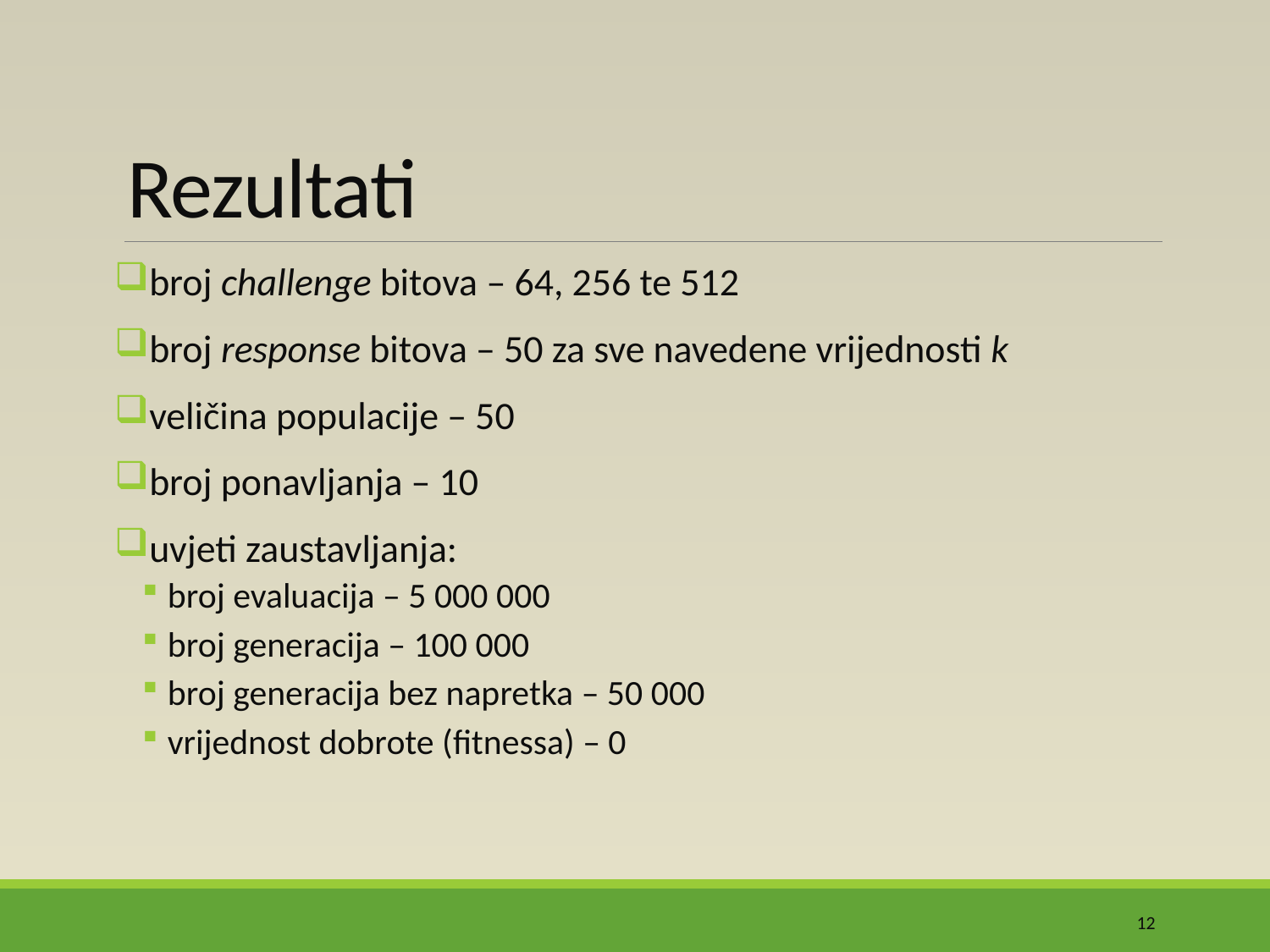

# Rezultati
broj challenge bitova – 64, 256 te 512
broj response bitova – 50 za sve navedene vrijednosti k
veličina populacije – 50
broj ponavljanja – 10
uvjeti zaustavljanja:
broj evaluacija – 5 000 000
broj generacija – 100 000
broj generacija bez napretka – 50 000
vrijednost dobrote (fitnessa) – 0
12